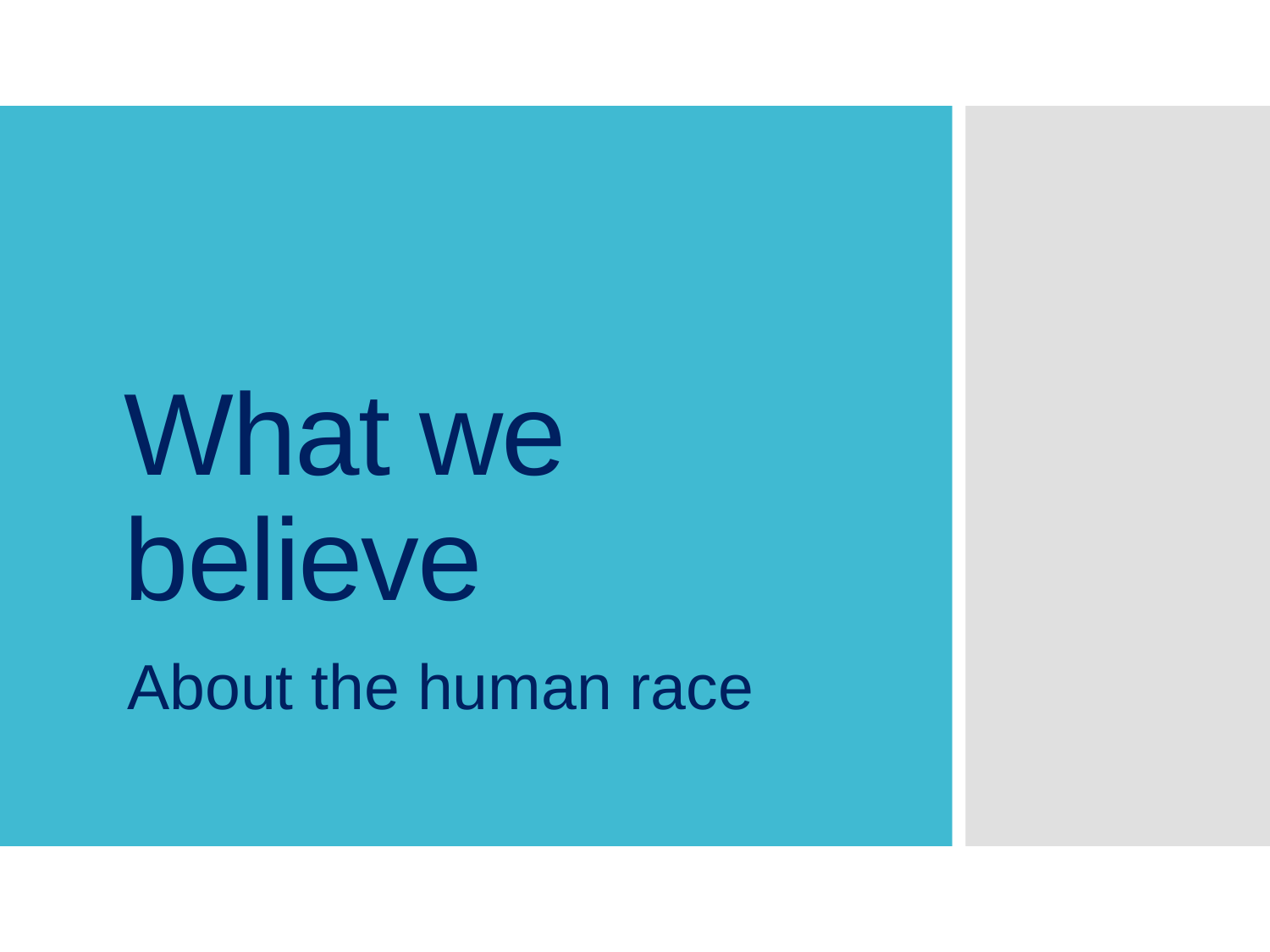

# What we believe
About the human race